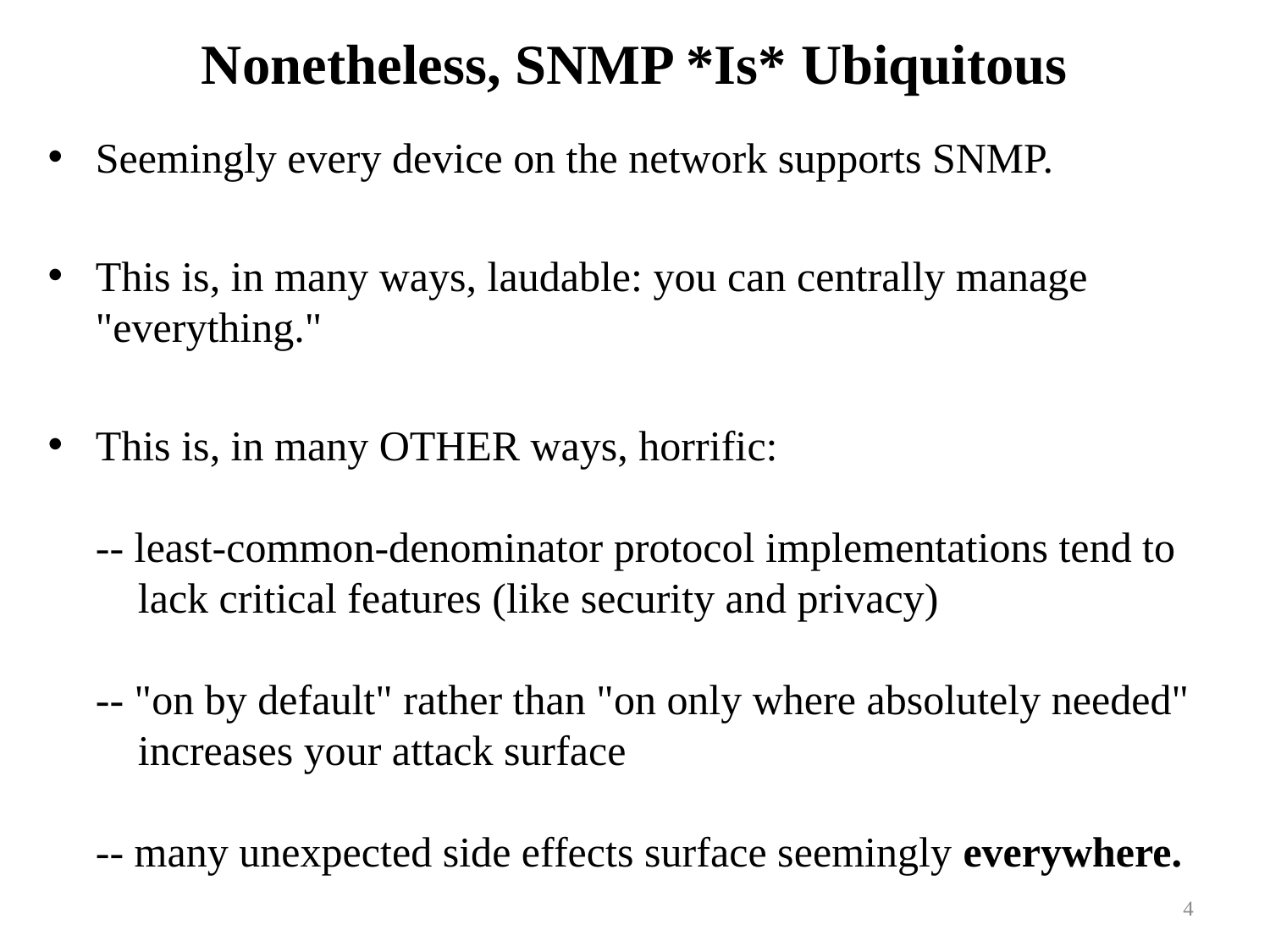

# Nonetheless, SNMP *Is* Ubiquitous
Seemingly every device on the network supports SNMP.

This is, in many ways, laudable: you can centrally manage "everything."

This is, in many OTHER ways, horrific:
-- least-common-denominator protocol implementations tend to
    lack critical features (like security and privacy)
-- "on by default" rather than "on only where absolutely needed"
    increases your attack surface
-- many unexpected side effects surface seemingly everywhere.
4